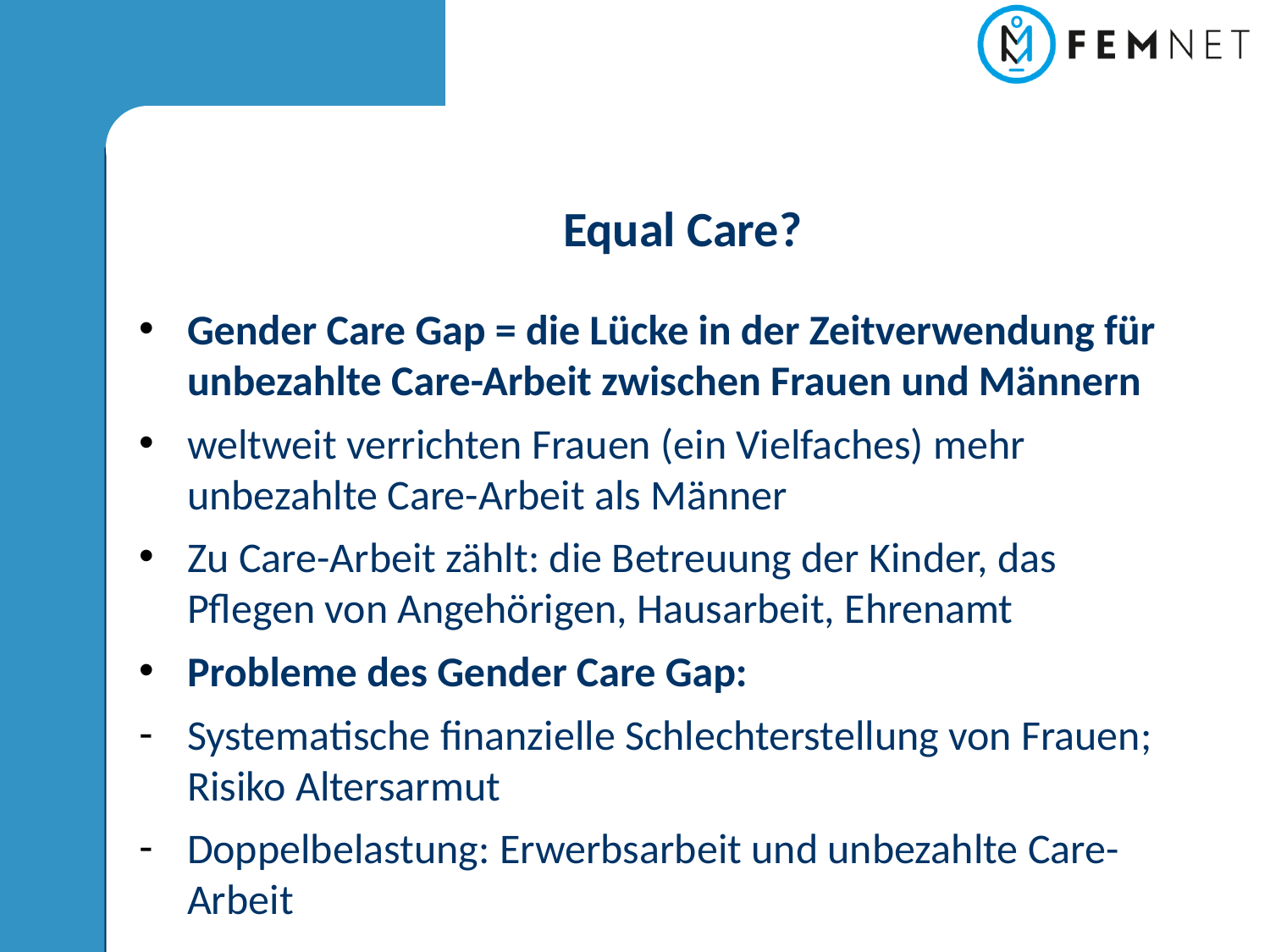

# Equal Care?
Gender Care Gap = die Lücke in der Zeitverwendung für unbezahlte Care-Arbeit zwischen Frauen und Männern
weltweit verrichten Frauen (ein Vielfaches) mehr unbezahlte Care-Arbeit als Männer
Zu Care-Arbeit zählt: die Betreuung der Kinder, das Pflegen von Angehörigen, Hausarbeit, Ehrenamt
Probleme des Gender Care Gap:
Systematische finanzielle Schlechterstellung von Frauen; Risiko Altersarmut
Doppelbelastung: Erwerbsarbeit und unbezahlte Care-Arbeit